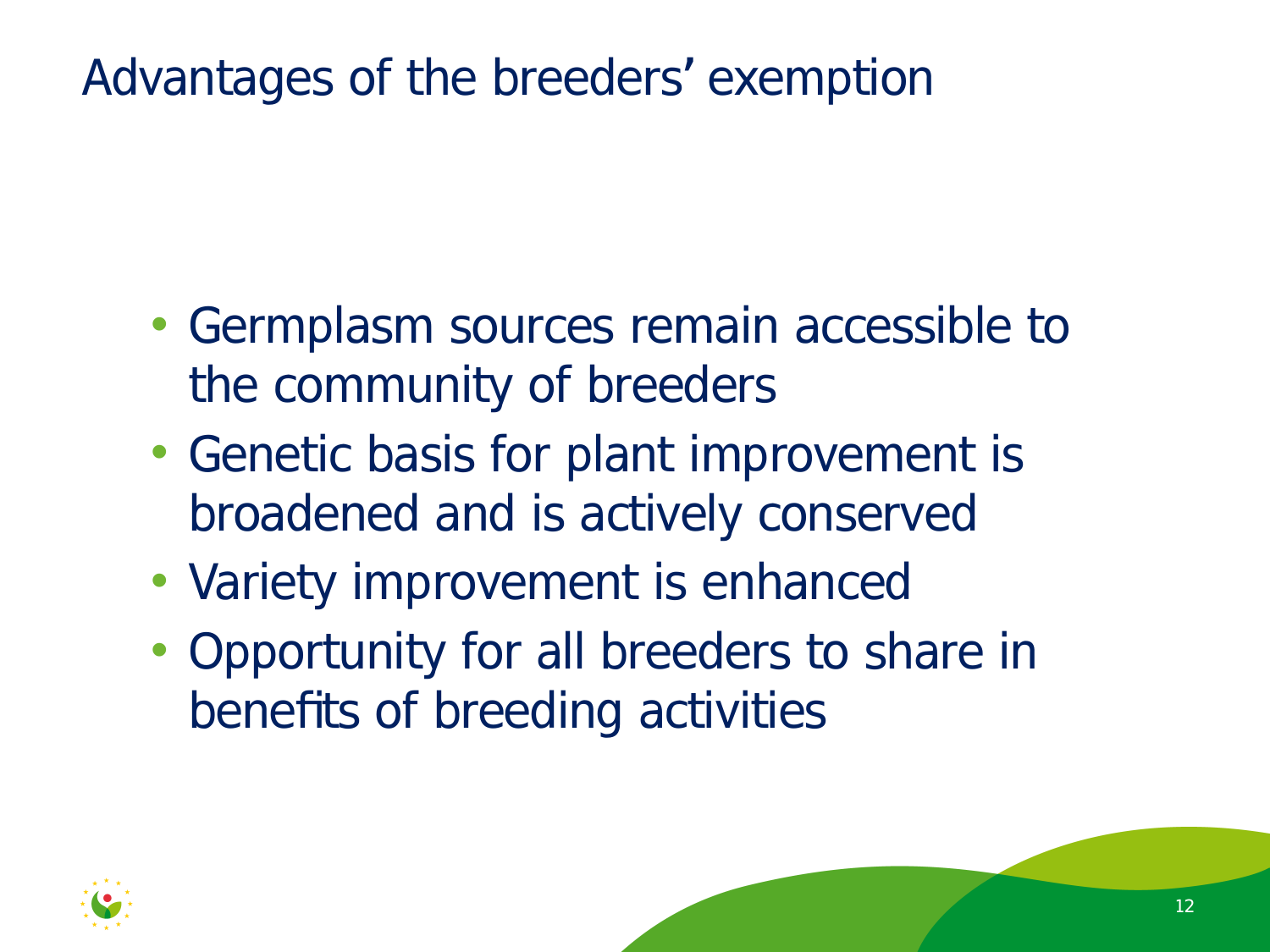

# Advantages of the breeders’ exemption
Germplasm sources remain accessible to the community of breeders
Genetic basis for plant improvement is broadened and is actively conserved
Variety improvement is enhanced
Opportunity for all breeders to share in benefits of breeding activities
12